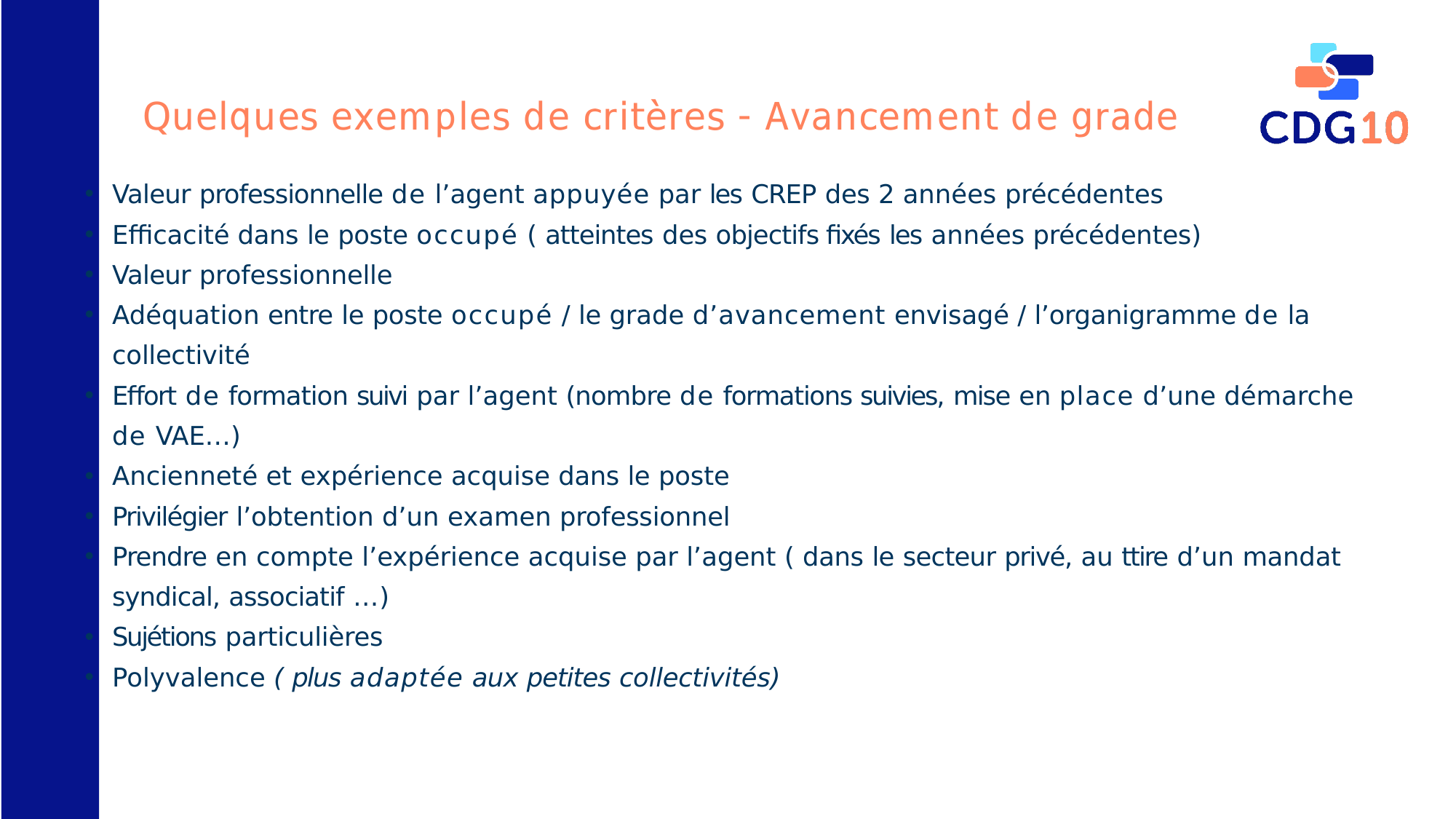

# Quelques exemples de critères	- Avancement de grade
Valeur professionnelle de l’agent appuyée par les CREP des 2 années précédentes
Efficacité dans le poste occupé ( atteintes des objectifs fixés les années précédentes)
Valeur professionnelle
Adéquation entre le poste occupé / le grade d’avancement envisagé / l’organigramme de la
collectivité
Effort de formation suivi par l’agent (nombre de formations suivies, mise en place d’une démarche de VAE…)
Ancienneté et expérience acquise dans le poste
Privilégier l’obtention d’un examen professionnel
Prendre en compte l’expérience acquise par l’agent ( dans le secteur privé, au ttire d’un mandat
syndical, associatif …)
Sujétions particulières
Polyvalence ( plus adaptée aux petites collectivités)